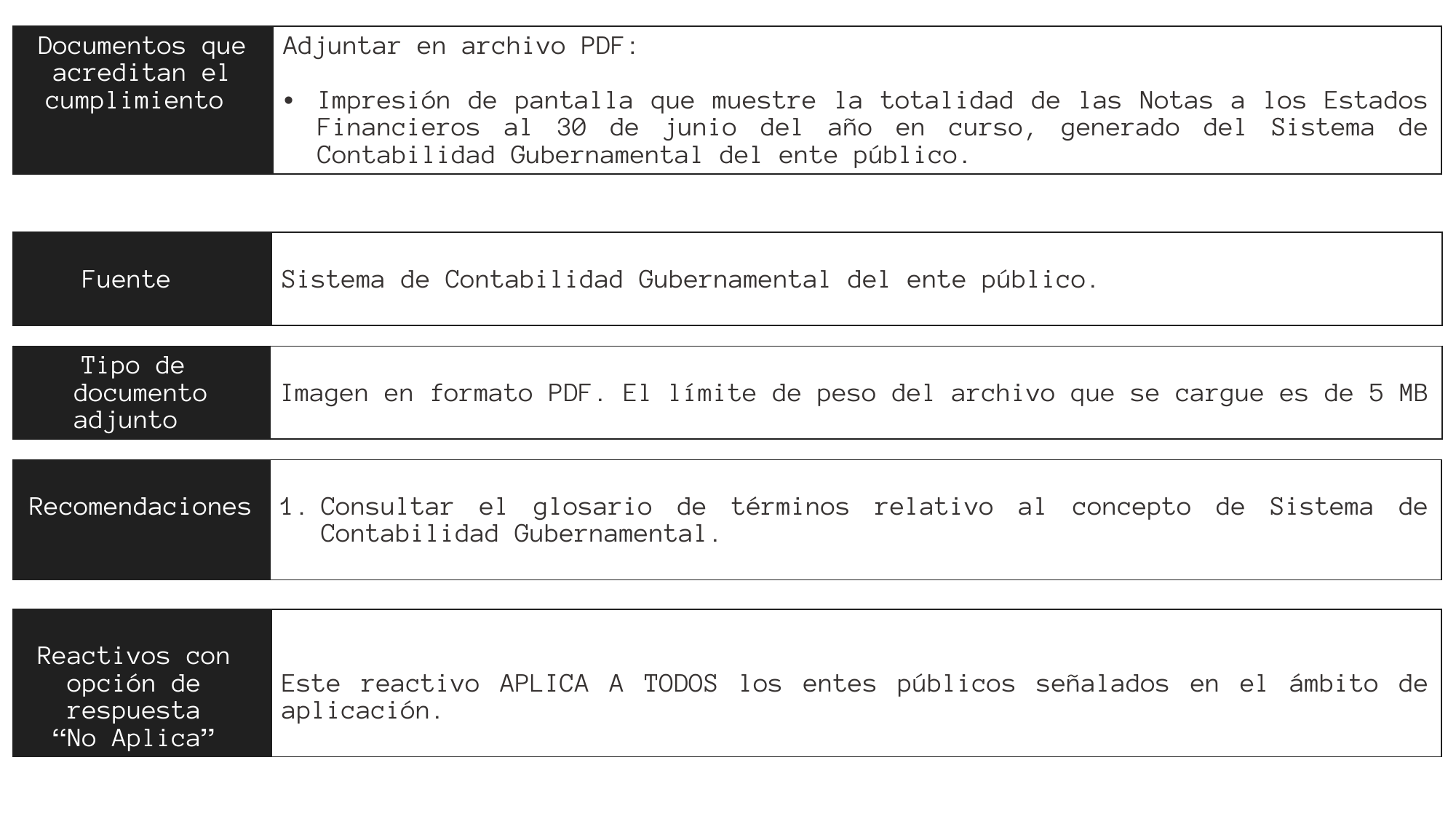

| Documentos que acreditan el cumplimiento | Adjuntar en archivo PDF: Impresión de pantalla que muestre la totalidad de las Notas a los Estados Financieros al 30 de junio del año en curso, generado del Sistema de Contabilidad Gubernamental del ente público. |
| --- | --- |
| Fuente | Sistema de Contabilidad Gubernamental del ente público. |
| --- | --- |
| Tipo de documento adjunto | Imagen en formato PDF. El límite de peso del archivo que se cargue es de 5 MB |
| --- | --- |
| Recomendaciones | Consultar el glosario de términos relativo al concepto de Sistema de Contabilidad Gubernamental. |
| --- | --- |
| Reactivos con opción de respuesta “No Aplica” | Este reactivo APLICA A TODOS los entes públicos señalados en el ámbito de aplicación. |
| --- | --- |